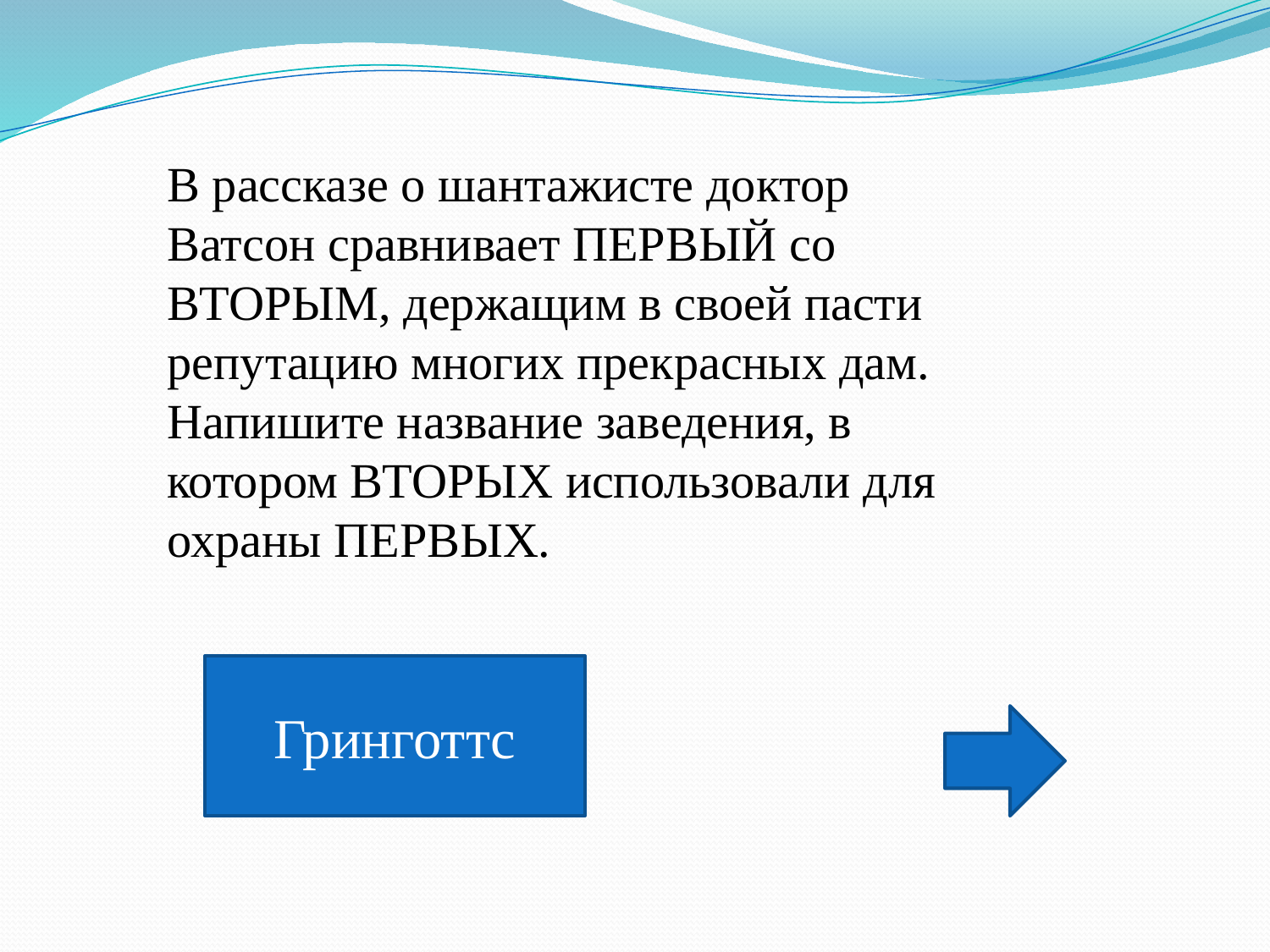

В рассказе о шантажисте доктор Ватсон сравнивает ПЕРВЫЙ со ВТОРЫМ, держащим в своей пасти репутацию многих прекрасных дам. Напишите название заведения, в котором ВТОРЫХ использовали для охраны ПЕРВЫХ.
Гринготтс